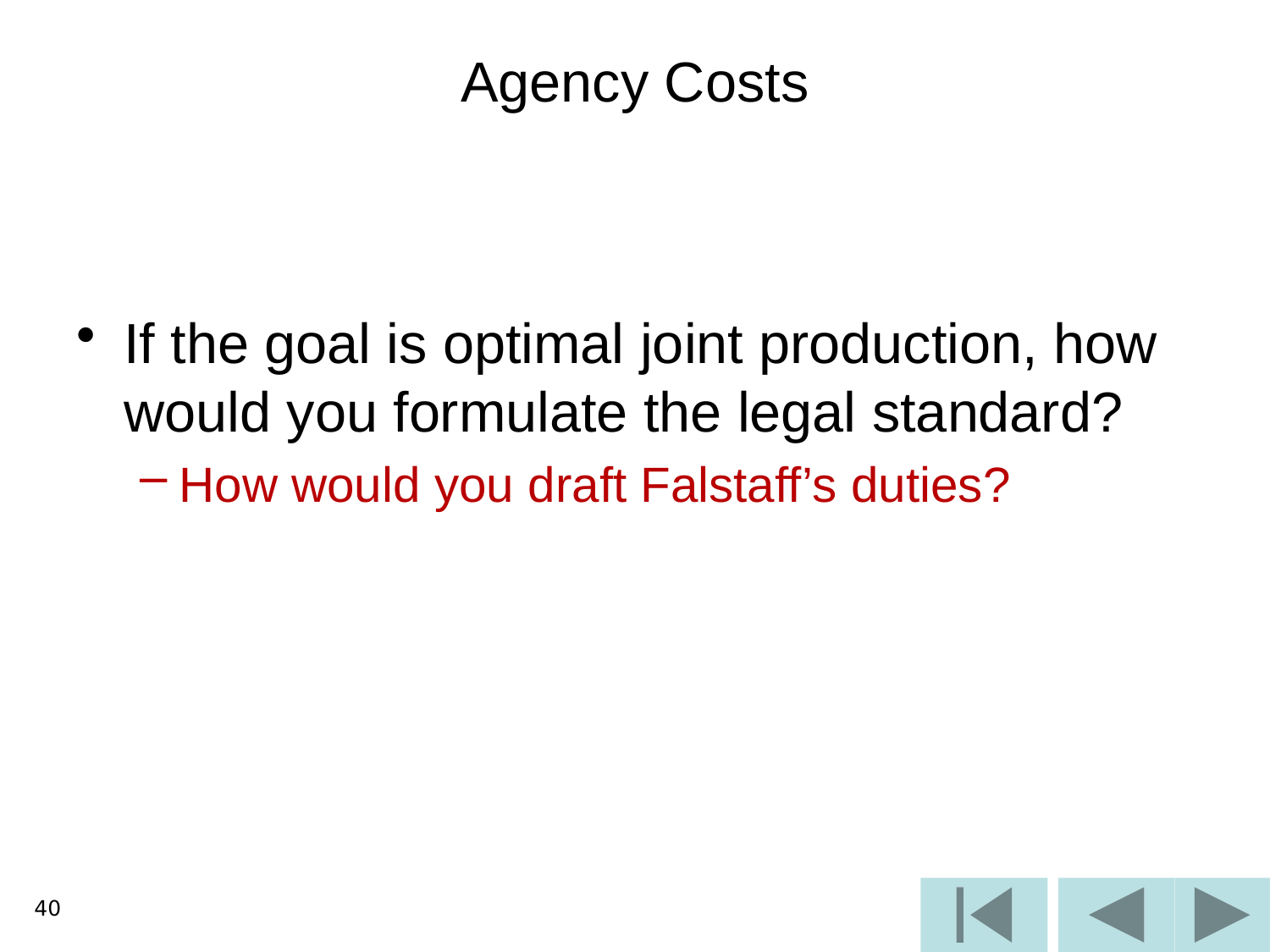

# Agency Costs

If the goal is optimal joint production, how would you formulate the legal standard?
How would you draft Falstaff’s duties?

40